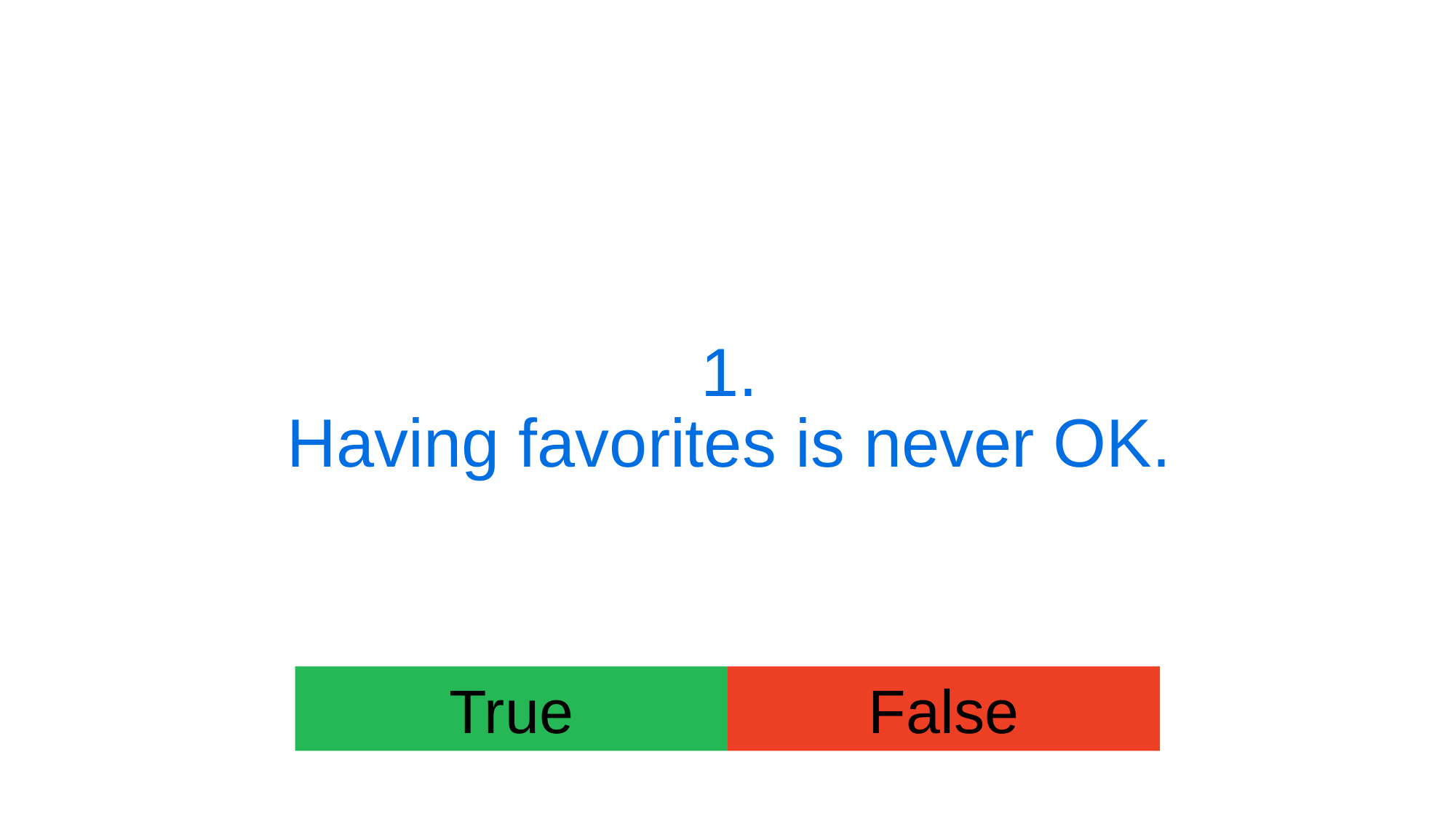

1.
Having favorites is never OK.
True
False